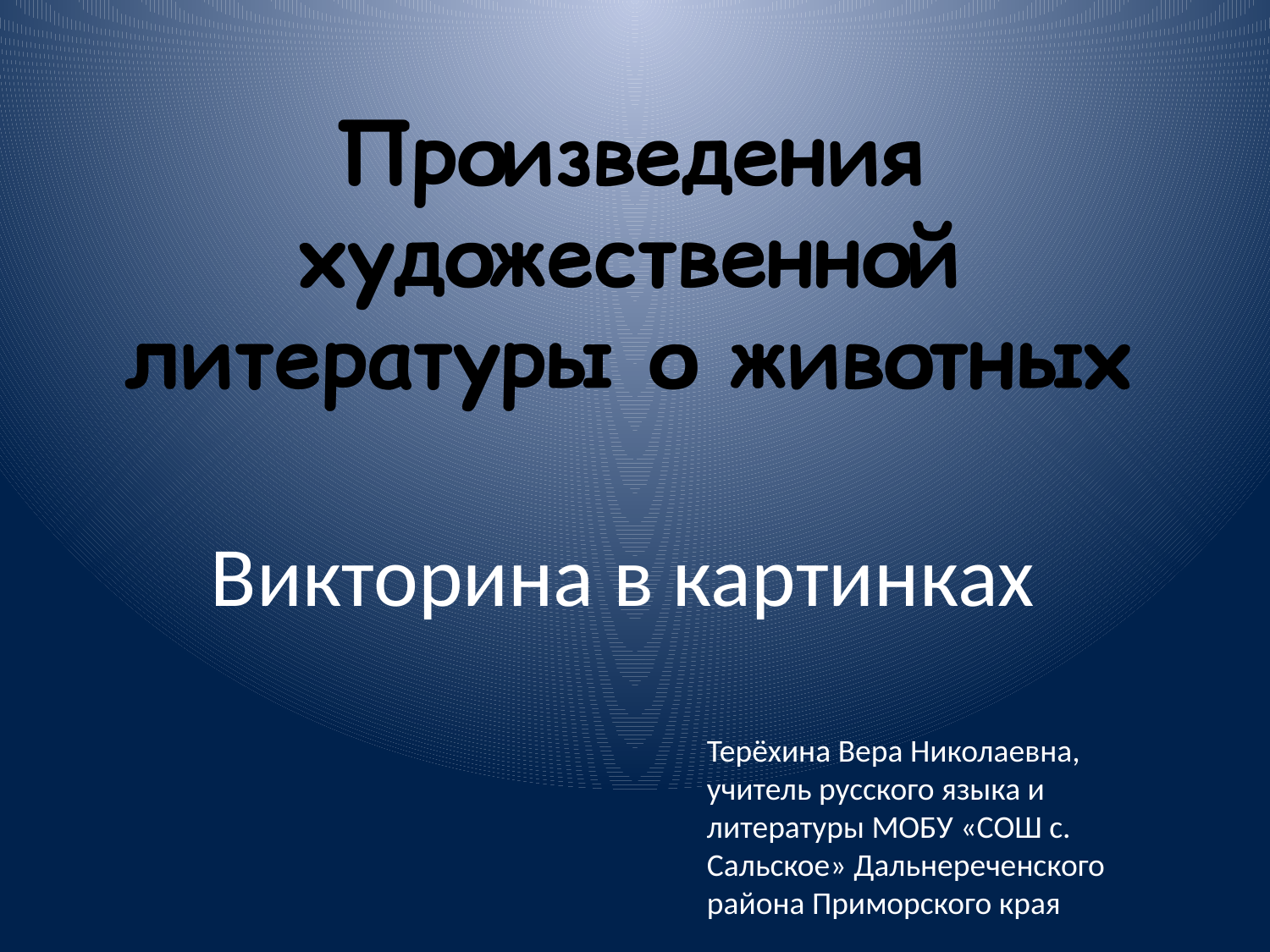

# Произведения художественной литературы о животных
Викторина в картинках
Терёхина Вера Николаевна, учитель русского языка и литературы МОБУ «СОШ с. Сальское» Дальнереченского района Приморского края